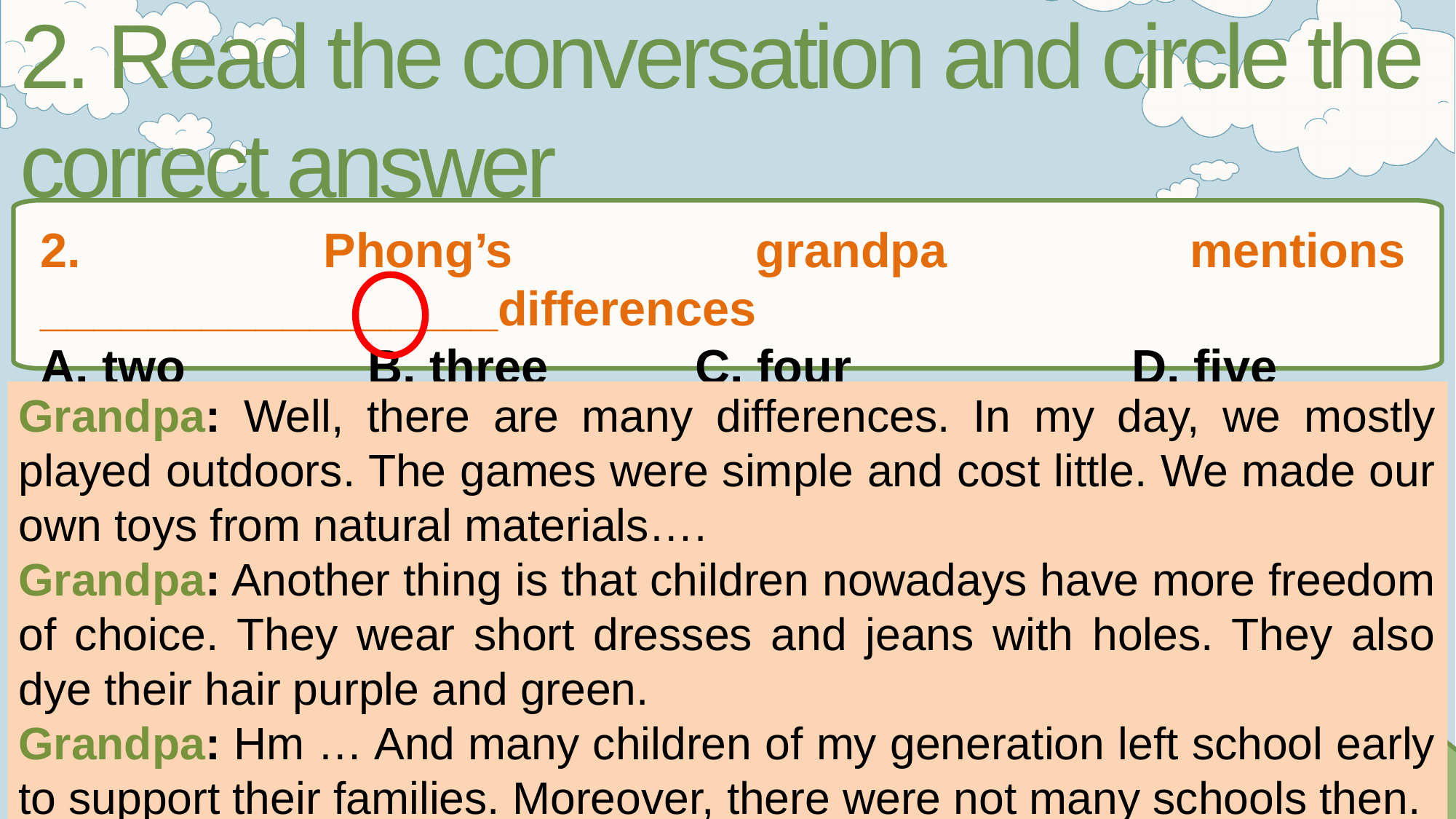

2. Read the conversation and circle the correct answer

2. Phong’s grandpa mentions _________________differences
A. two 		B. three 		C. four 			D. five

Grandpa: Well, there are many differences. In my day, we mostly played outdoors. The games were simple and cost little. We made our own toys from natural materials….
Grandpa: Another thing is that children nowadays have more freedom of choice. They wear short dresses and jeans with holes. They also dye their hair purple and green.
Grandpa: Hm … And many children of my generation left school early to support their families. Moreover, there were not many schools then.